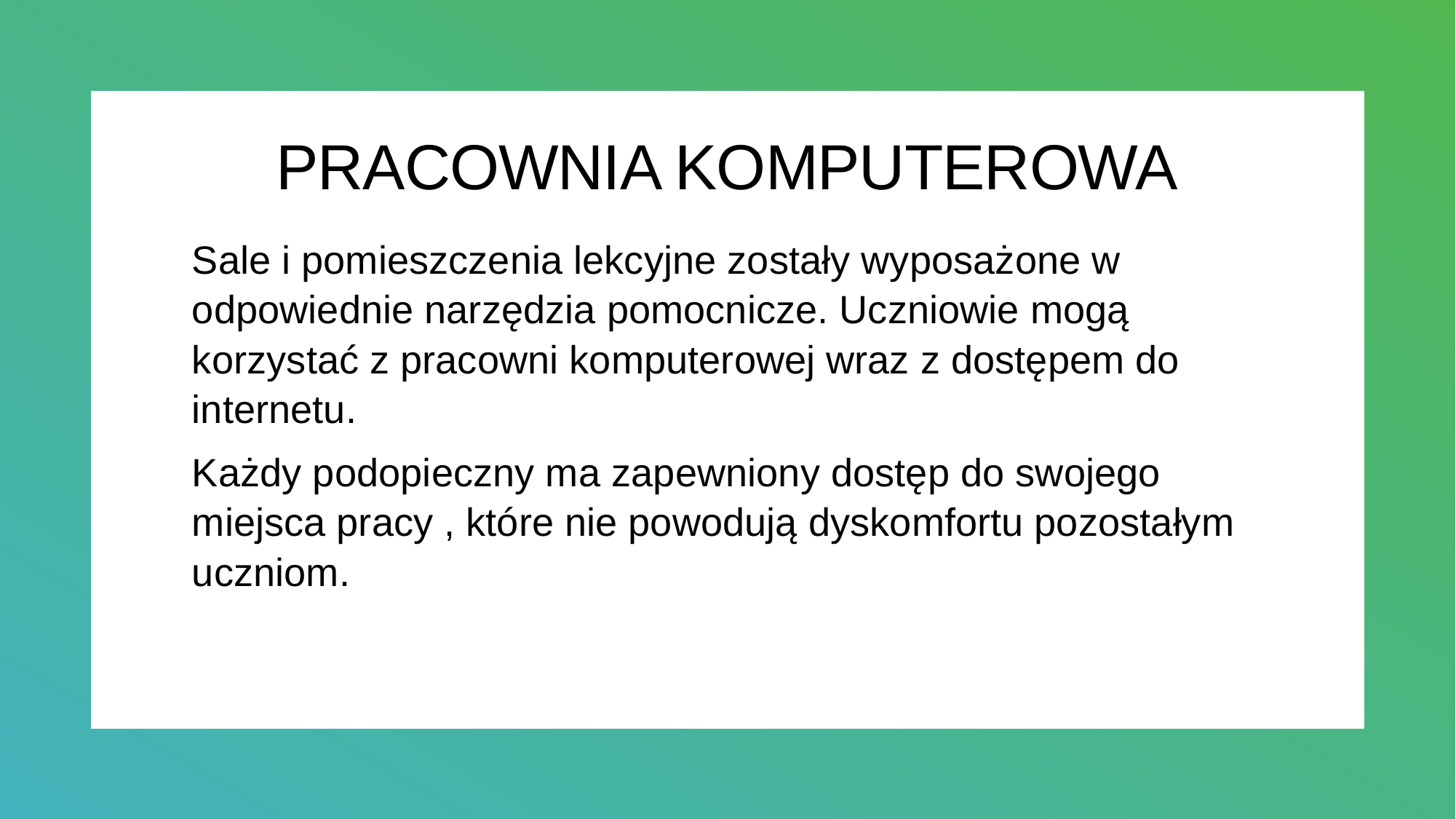

# PRACOWNIA KOMPUTEROWA
Sale i pomieszczenia lekcyjne zostały wyposażone w odpowiednie narzędzia pomocnicze. Uczniowie mogą korzystać z pracowni komputerowej wraz z dostępem do internetu.
Każdy podopieczny ma zapewniony dostęp do swojego miejsca pracy , które nie powodują dyskomfortu pozostałym uczniom.